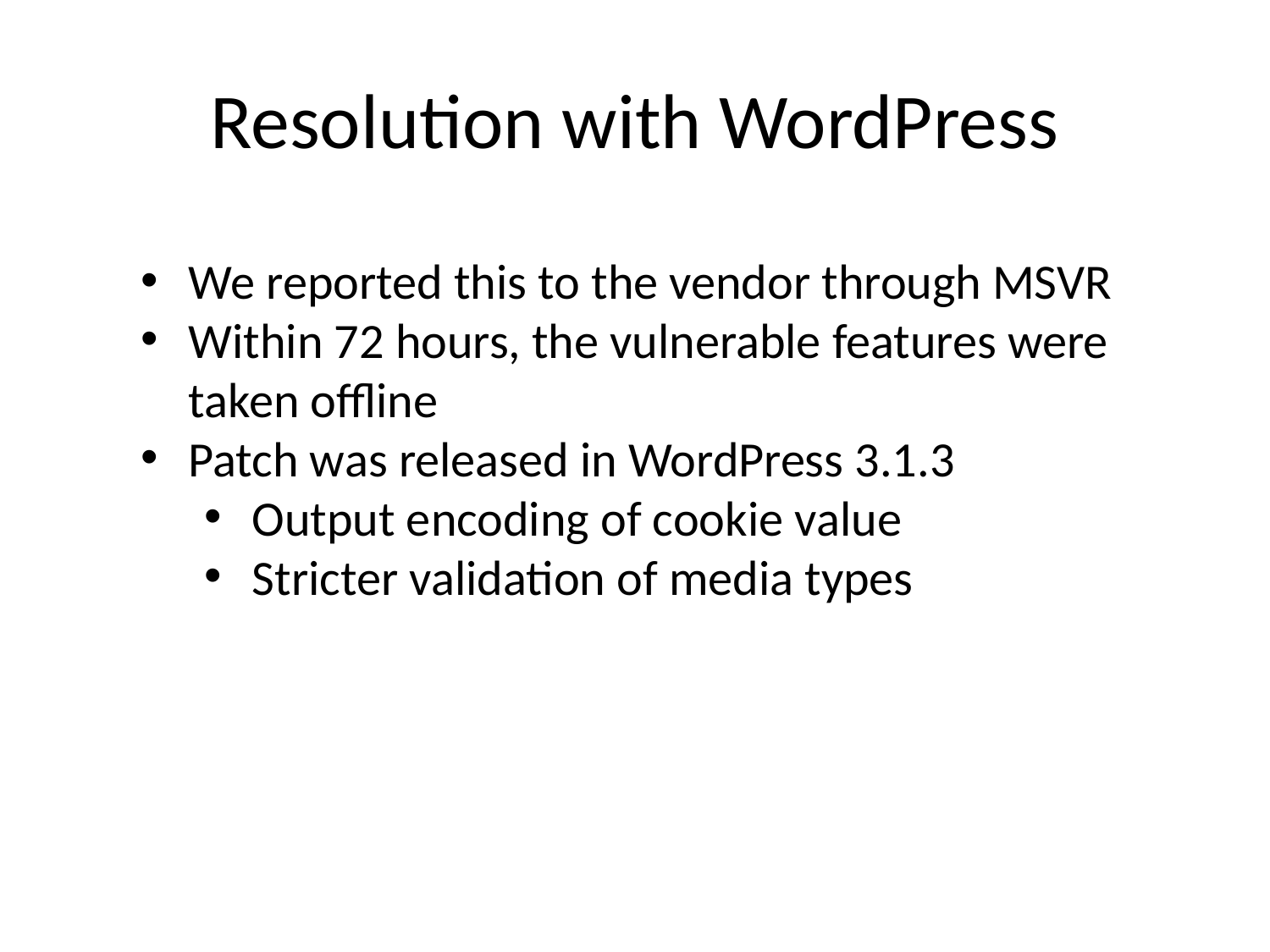

# Resolution with WordPress
We reported this to the vendor through MSVR
Within 72 hours, the vulnerable features were taken offline
Patch was released in WordPress 3.1.3
Output encoding of cookie value
Stricter validation of media types